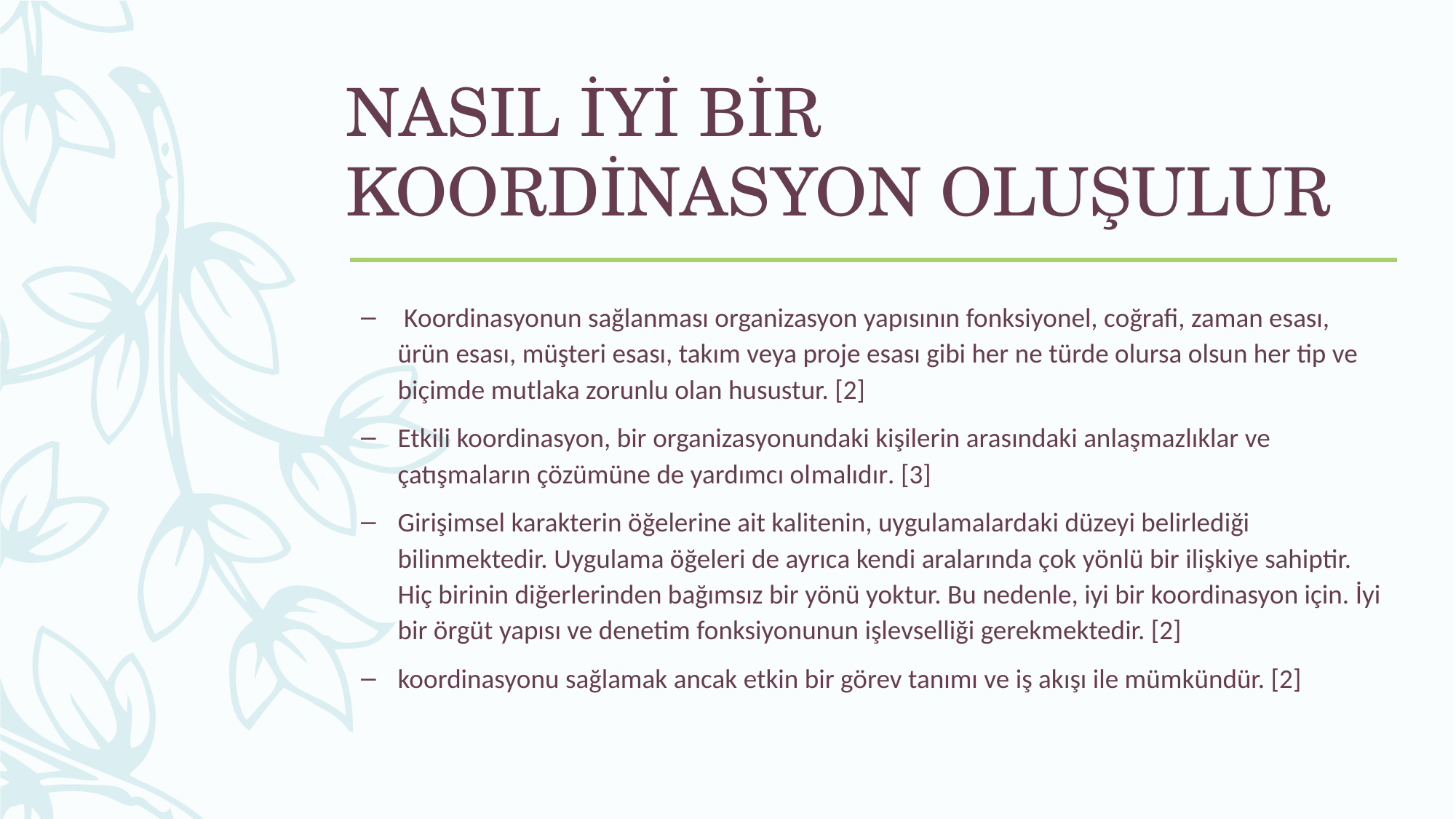

# NASIL İYİ BİR KOORDİNASYON OLUŞULUR
 Koordinasyonun sağlanması organizasyon yapısının fonksiyonel, coğrafi, zaman esası, ürün esası, müşteri esası, takım veya proje esası gibi her ne türde olursa olsun her tip ve biçimde mutlaka zorunlu olan husustur. [2]
Etkili koordinasyon, bir organizasyonundaki kişilerin arasındaki anlaşmazlıklar ve çatışmaların çözümüne de yardımcı olmalıdır. [3]
Girişimsel karakterin öğelerine ait kalitenin, uygulamalardaki düzeyi belirlediği bilinmektedir. Uygulama öğeleri de ayrıca kendi aralarında çok yönlü bir ilişkiye sahiptir. Hiç birinin diğerlerinden bağımsız bir yönü yoktur. Bu nedenle, iyi bir koordinasyon için. İyi bir örgüt yapısı ve denetim fonksiyonunun işlevselliği gerekmektedir. [2]
koordinasyonu sağlamak ancak etkin bir görev tanımı ve iş akışı ile mümkündür. [2]